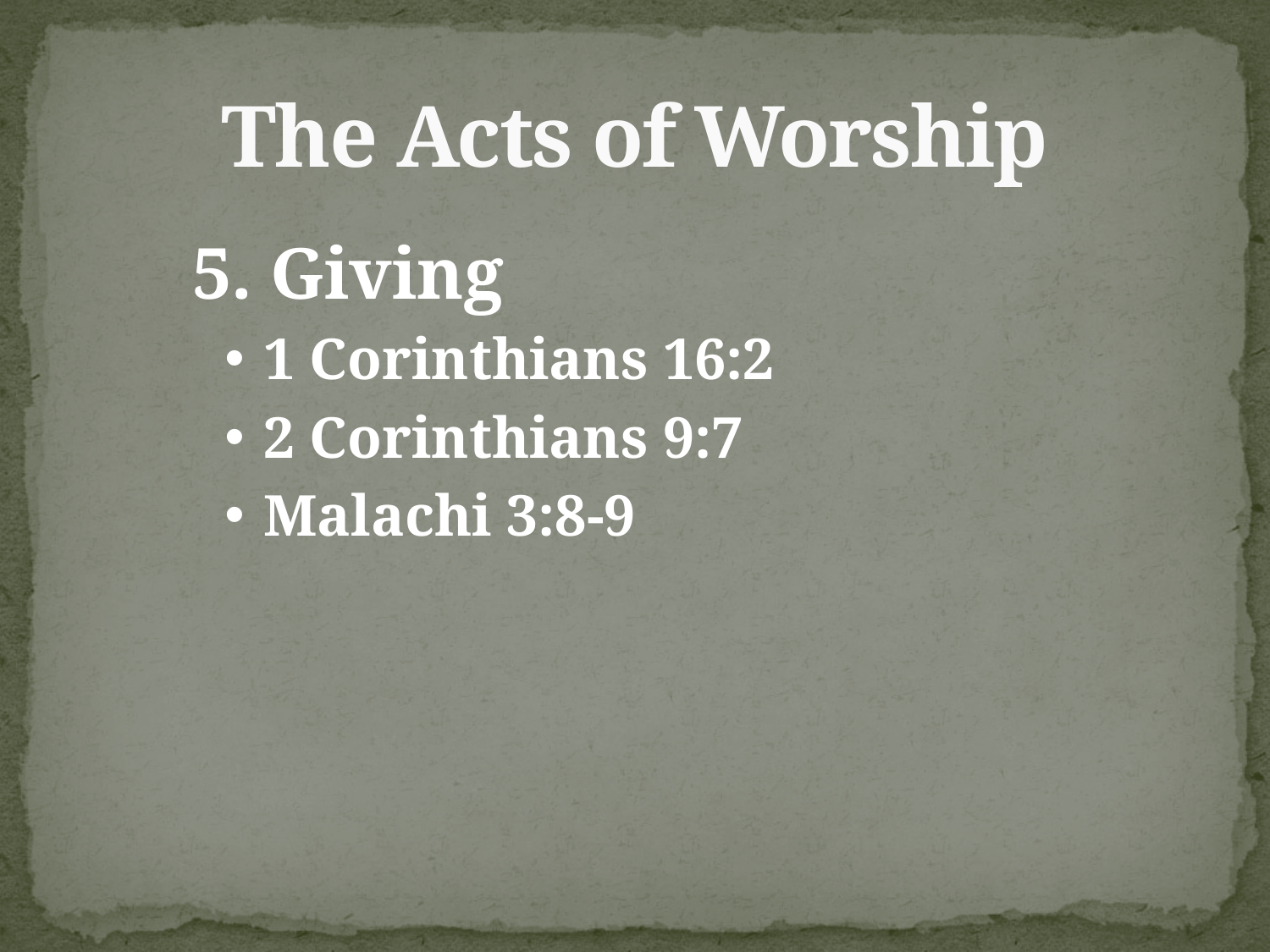

# The Acts of Worship
5. Giving
1 Corinthians 16:2
2 Corinthians 9:7
Malachi 3:8-9